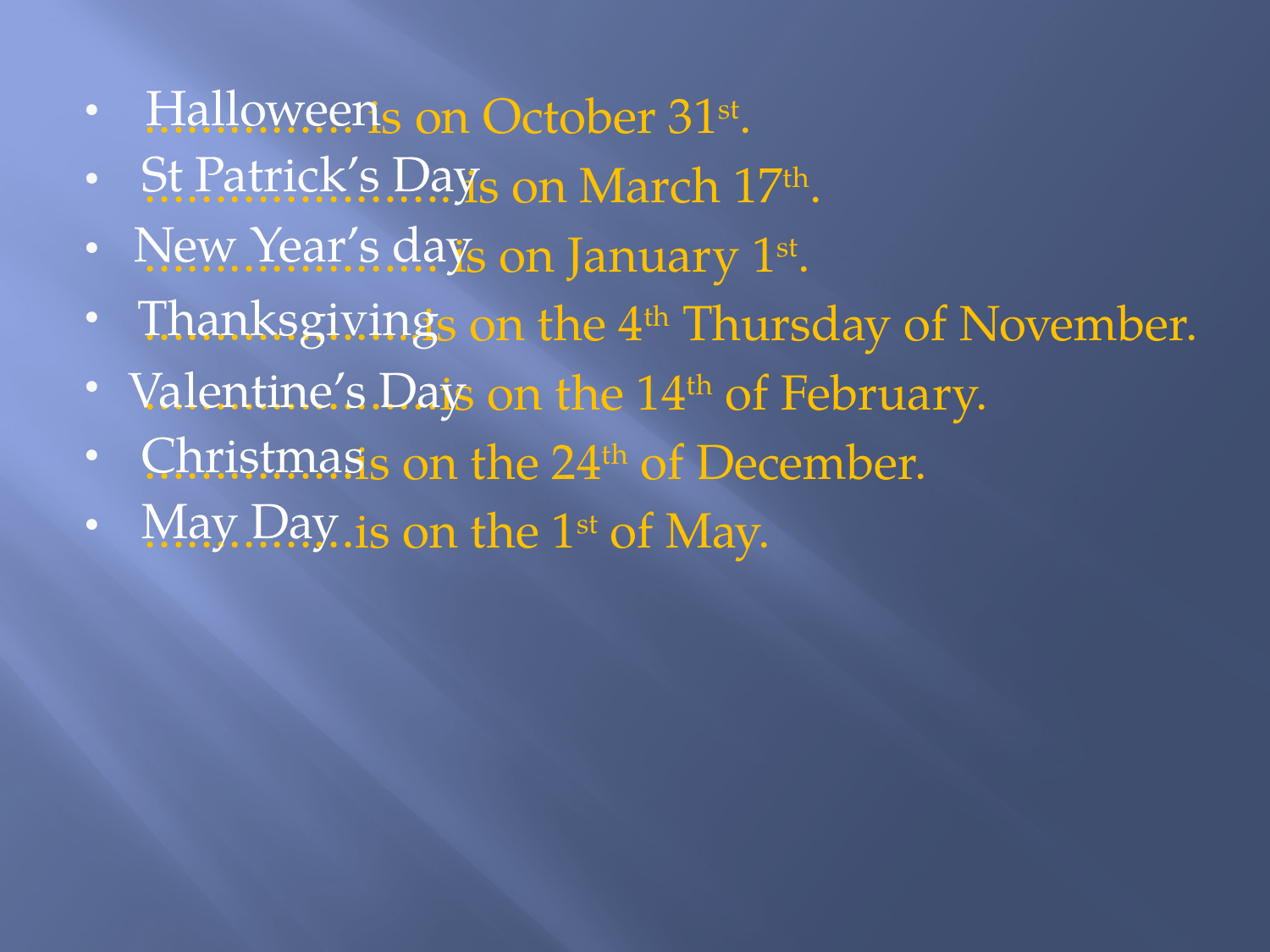

Halloween
…………… is on October 31st.
…………………. is on March 17th.
………………… is on January 1st.
………………..is on the 4th Thursday of November.
…………………is on the 14th of February.
……………is on the 24th of December.
……………is on the 1st of May.

St Patrick’s Day
New Year’s day
Thanksgiving
Valentine’s Day
Christmas
May Day